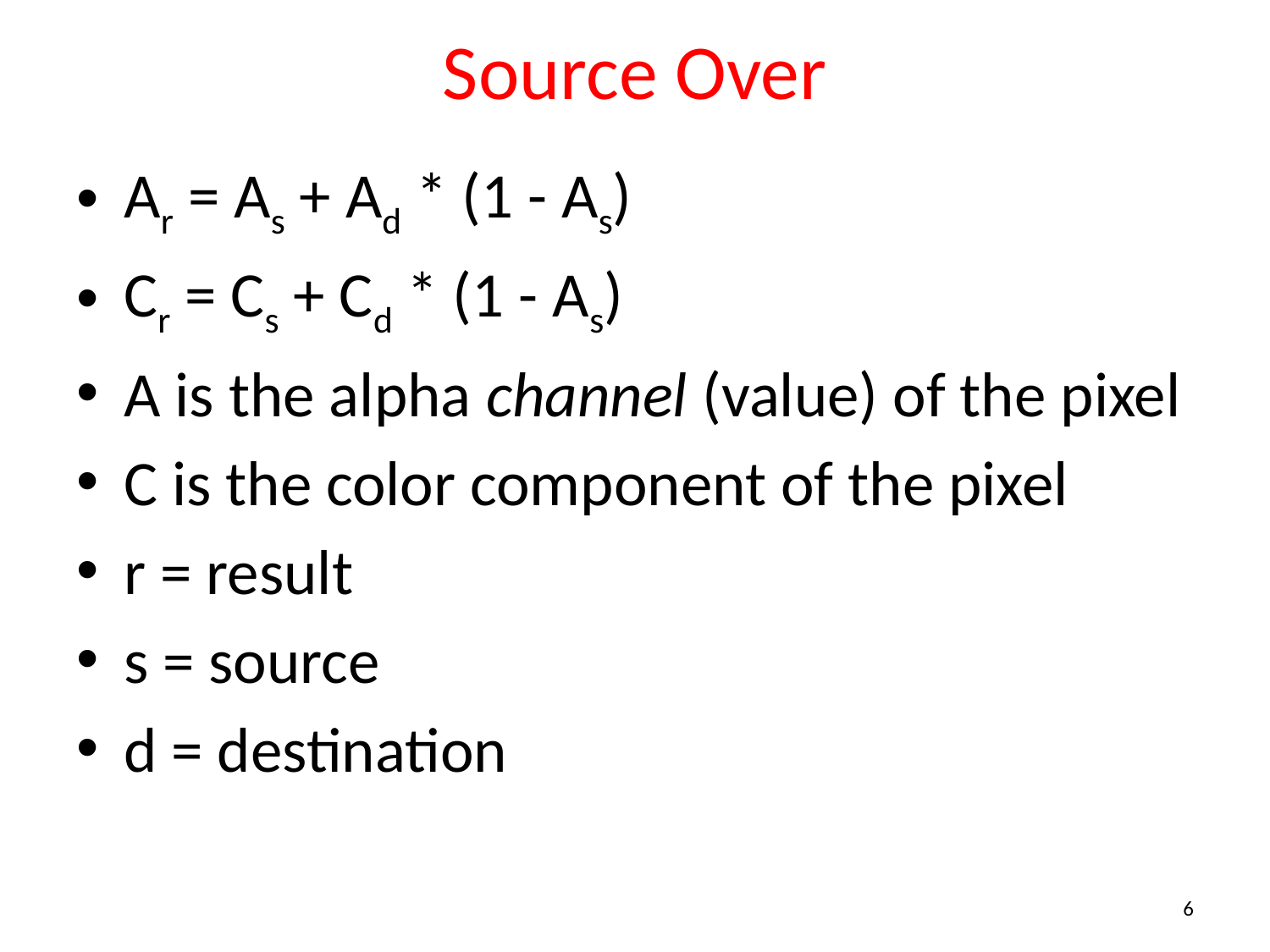

# Source Over
Ar = As + Ad * (1 - As)
Cr = Cs + Cd * (1 - As)
A is the alpha channel (value) of the pixel
C is the color component of the pixel
r = result
s = source
d = destination

6